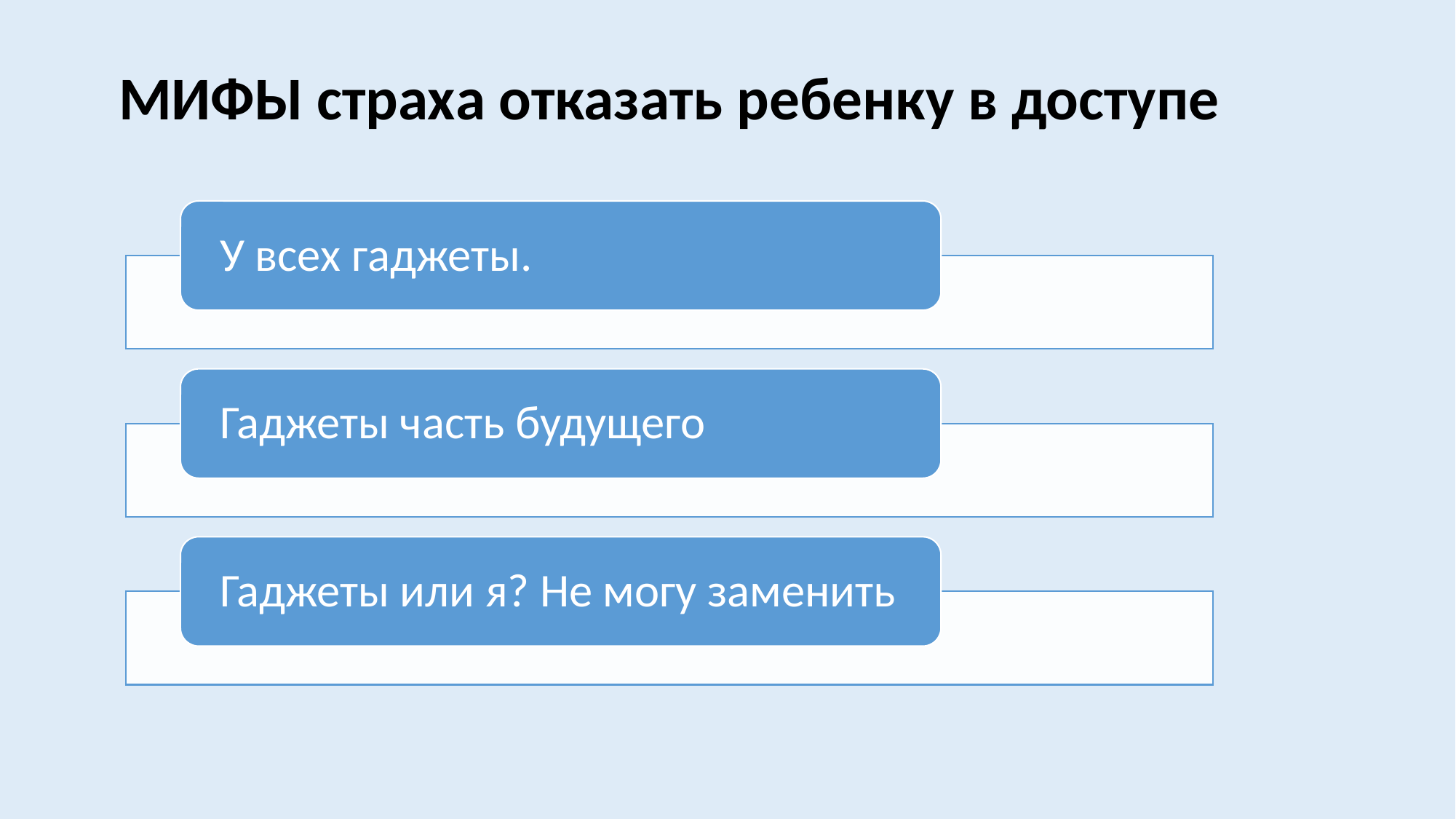

МИФЫ страха отказать ребенку в доступе
У всех гаджеты.
Гаджеты часть будущего
Гаджеты или я? Не могу заменить